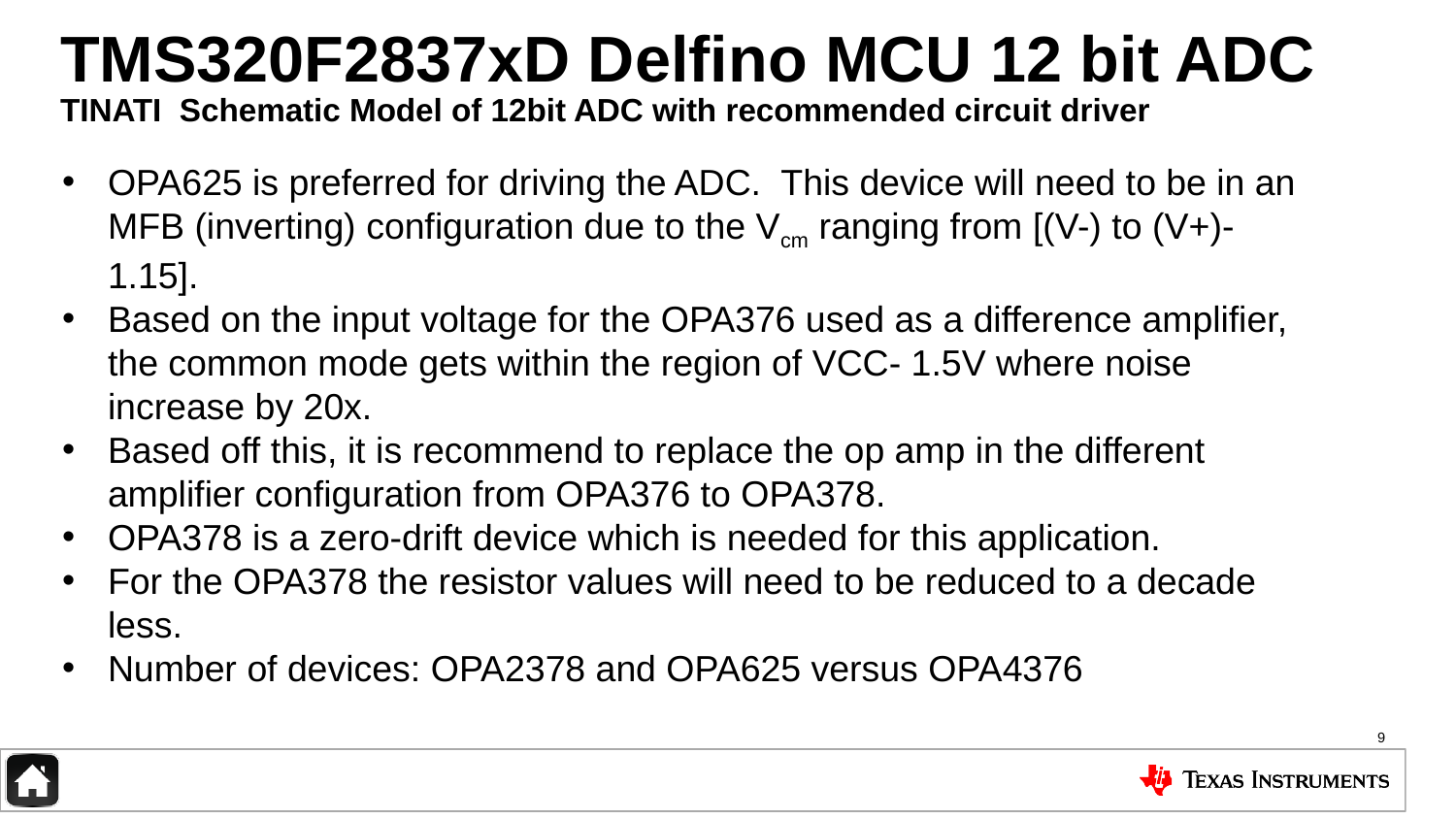

TMS320F2837xD Delfino MCU 12 bit ADC
TINATI  Schematic Model of 12bit ADC with recommended circuit driver
OPA625 is preferred for driving the ADC.  This device will need to be in an MFB (inverting) configuration due to the Vcm ranging from [(V-) to (V+)-1.15].
Based on the input voltage for the OPA376 used as a difference amplifier, the common mode gets within the region of VCC- 1.5V where noise increase by 20x.
Based off this, it is recommend to replace the op amp in the different amplifier configuration from OPA376 to OPA378.
OPA378 is a zero-drift device which is needed for this application.
For the OPA378 the resistor values will need to be reduced to a decade less.
Number of devices: OPA2378 and OPA625 versus OPA4376

9